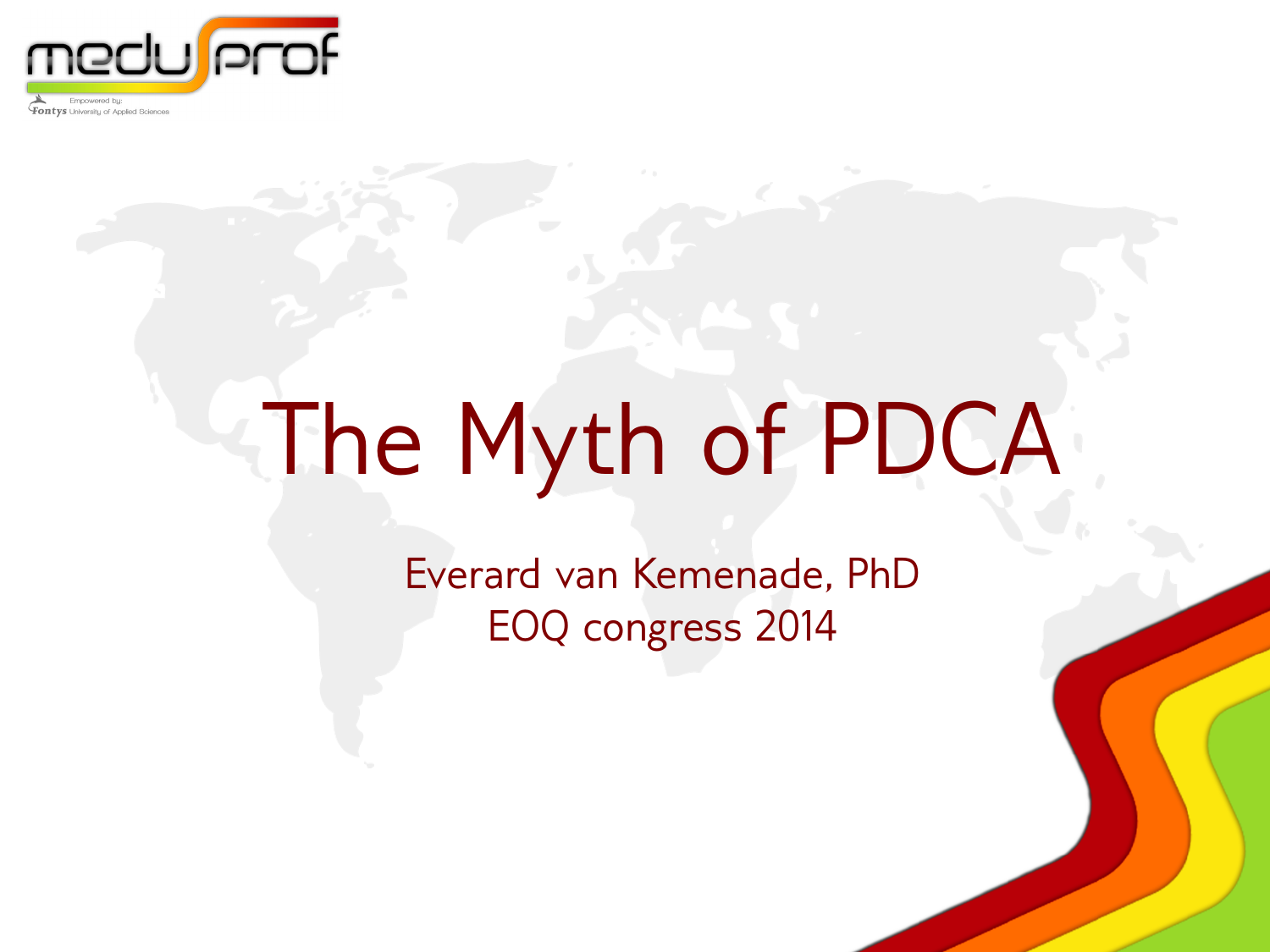

# The Myth of PDCA
Everard van Kemenade, PhD
EOQ congress 2014